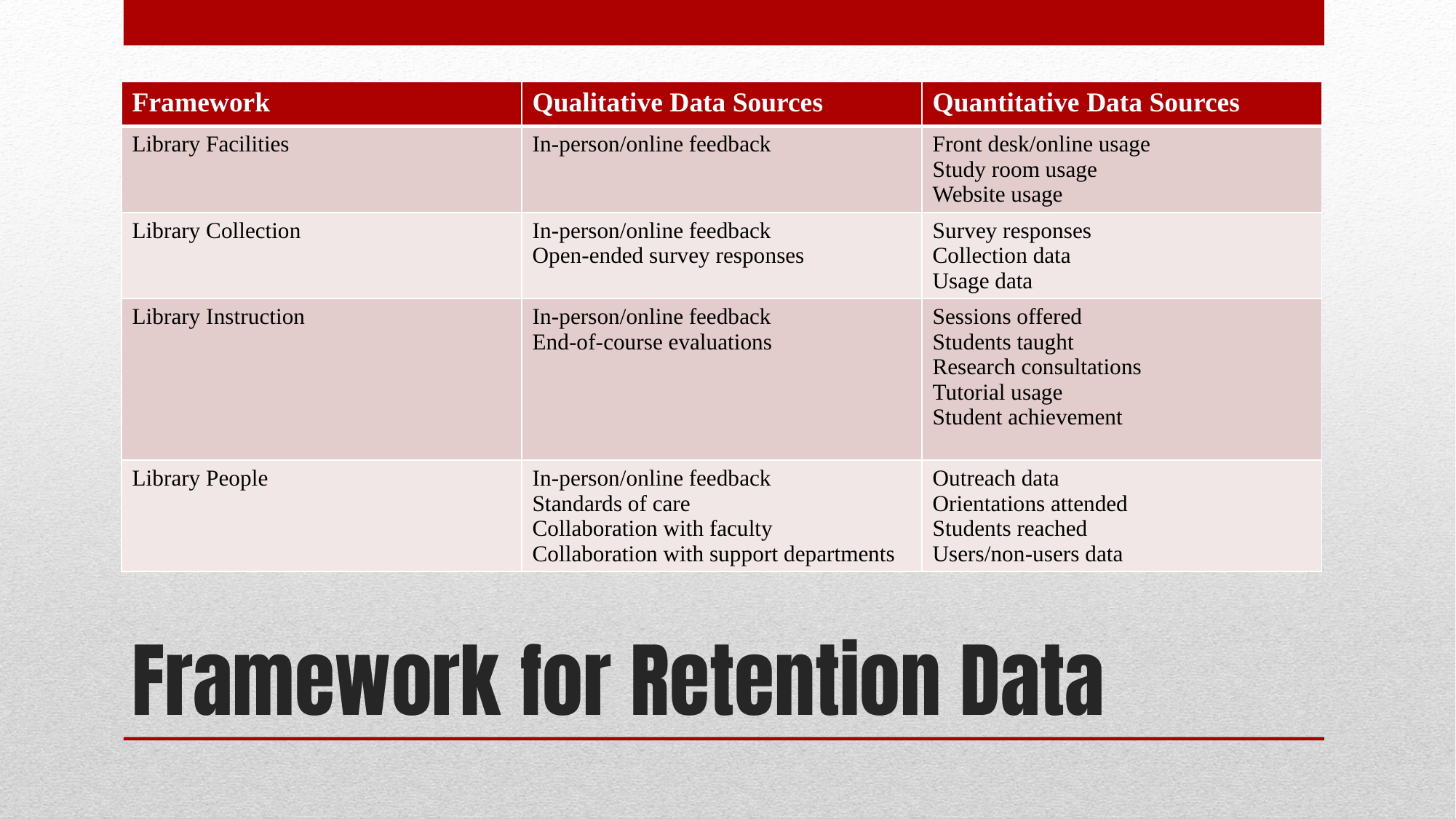

| Framework | Qualitative Data Sources | Quantitative Data Sources |
| --- | --- | --- |
| Library Facilities | In-person/online feedback | Front desk/online usage Study room usage Website usage |
| Library Collection | In-person/online feedback Open-ended survey responses | Survey responses Collection data Usage data |
| Library Instruction | In-person/online feedback End-of-course evaluations | Sessions offered Students taught Research consultations Tutorial usage Student achievement |
| Library People | In-person/online feedback Standards of care Collaboration with faculty Collaboration with support departments | Outreach data Orientations attended Students reached Users/non-users data |
# Framework for Retention Data